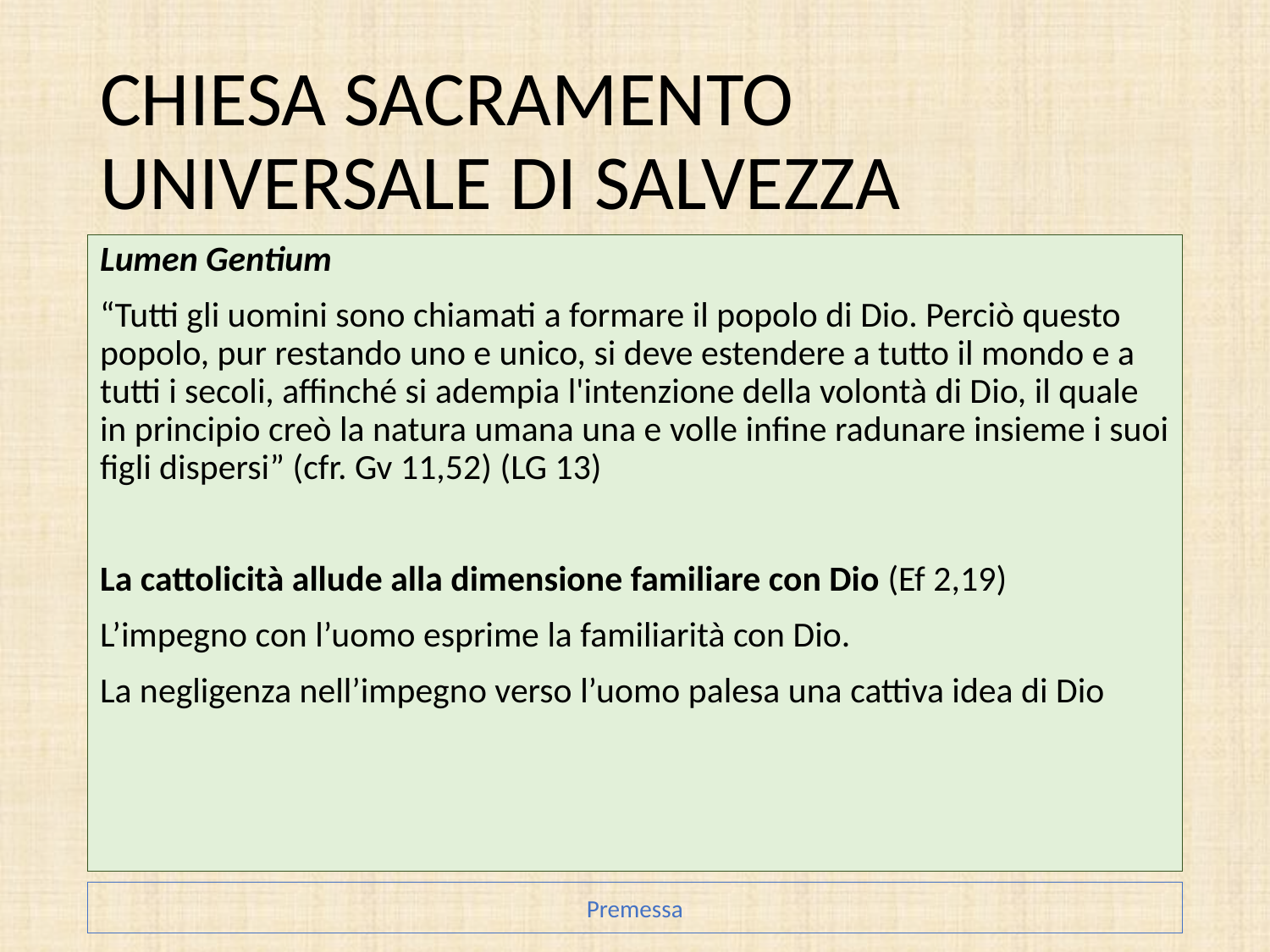

# CHIESA SACRAMENTO UNIVERSALE DI SALVEZZA
Lumen Gentium
“Tutti gli uomini sono chiamati a formare il popolo di Dio. Perciò questo popolo, pur restando uno e unico, si deve estendere a tutto il mondo e a tutti i secoli, affinché si adempia l'intenzione della volontà di Dio, il quale in principio creò la natura umana una e volle infine radunare insieme i suoi figli dispersi” (cfr. Gv 11,52) (LG 13)

La cattolicità allude alla dimensione familiare con Dio (Ef 2,19)
L’impegno con l’uomo esprime la familiarità con Dio.
La negligenza nell’impegno verso l’uomo palesa una cattiva idea di Dio
Premessa